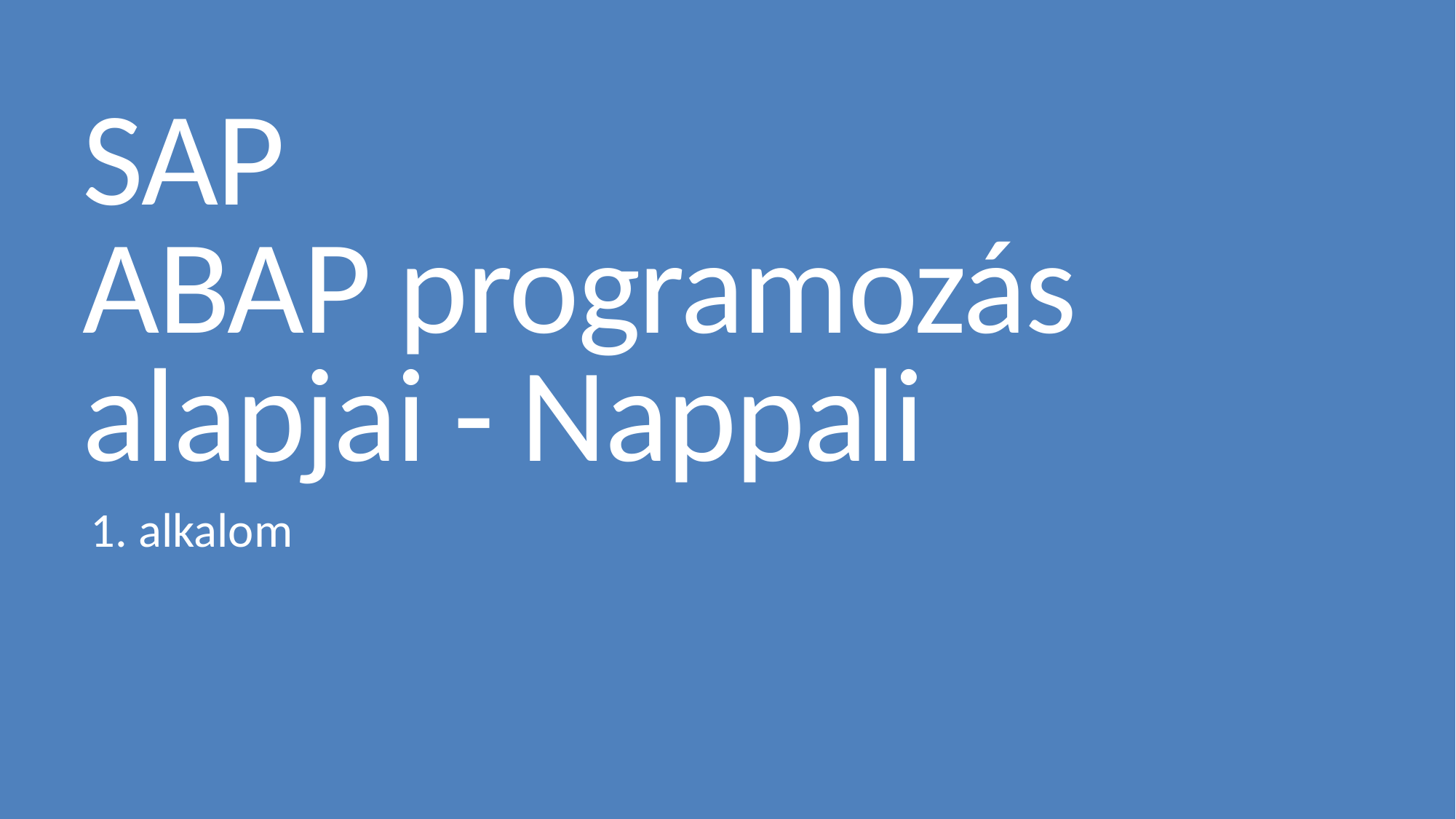

# SAP ABAP programozás alapjai - Nappali
1. alkalom